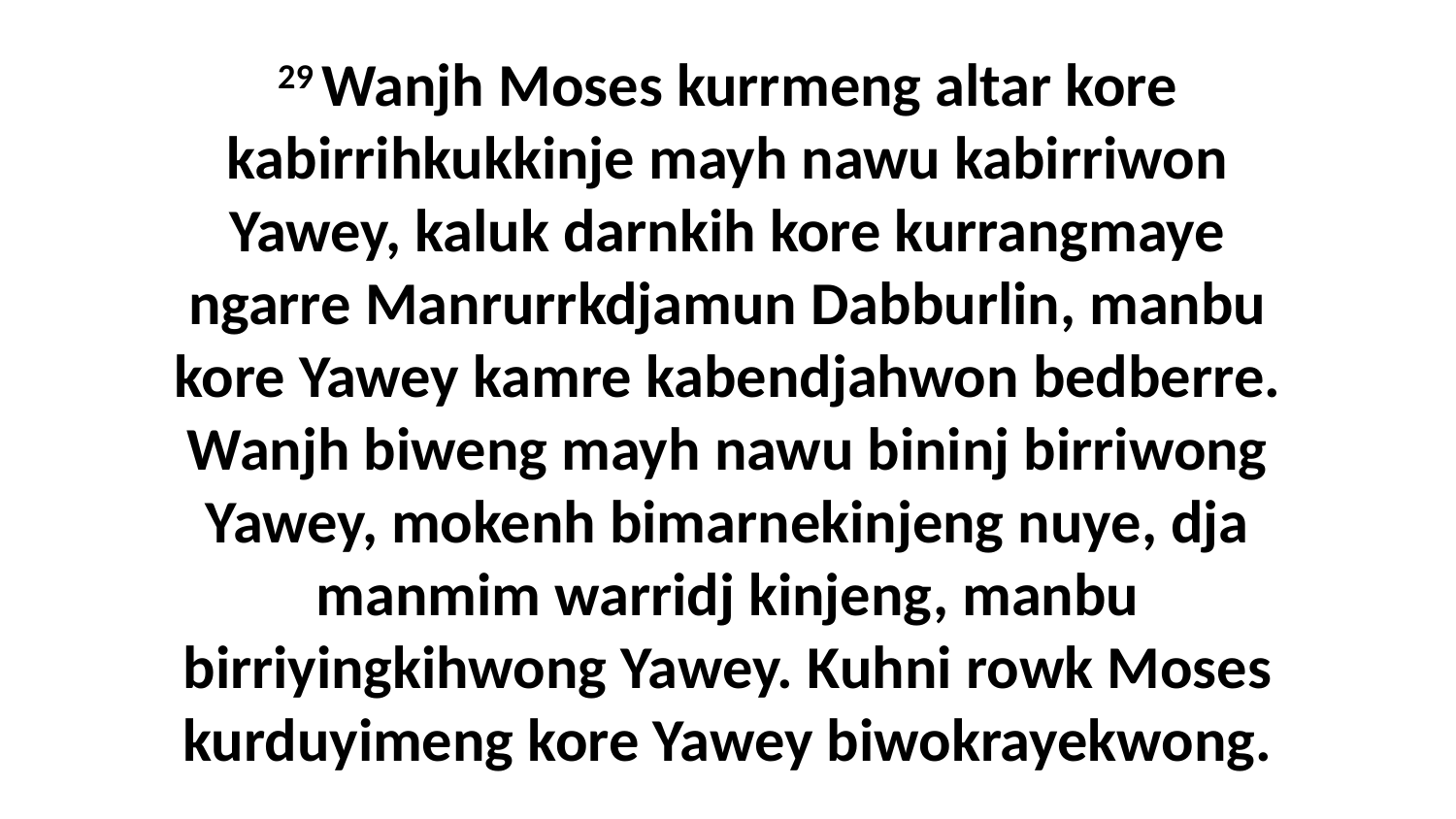

29 Wanjh Moses kurrmeng altar kore kabirrihkukkinje mayh nawu kabirriwon Yawey, kaluk darnkih kore kurrangmaye ngarre Manrurrkdjamun Dabburlin, manbu kore Yawey kamre kabendjahwon bedberre. Wanjh biweng mayh nawu bininj birriwong Yawey, mokenh bimarnekinjeng nuye, dja manmim warridj kinjeng, manbu birriyingkihwong Yawey. Kuhni rowk Moses kurduyimeng kore Yawey biwokrayekwong.